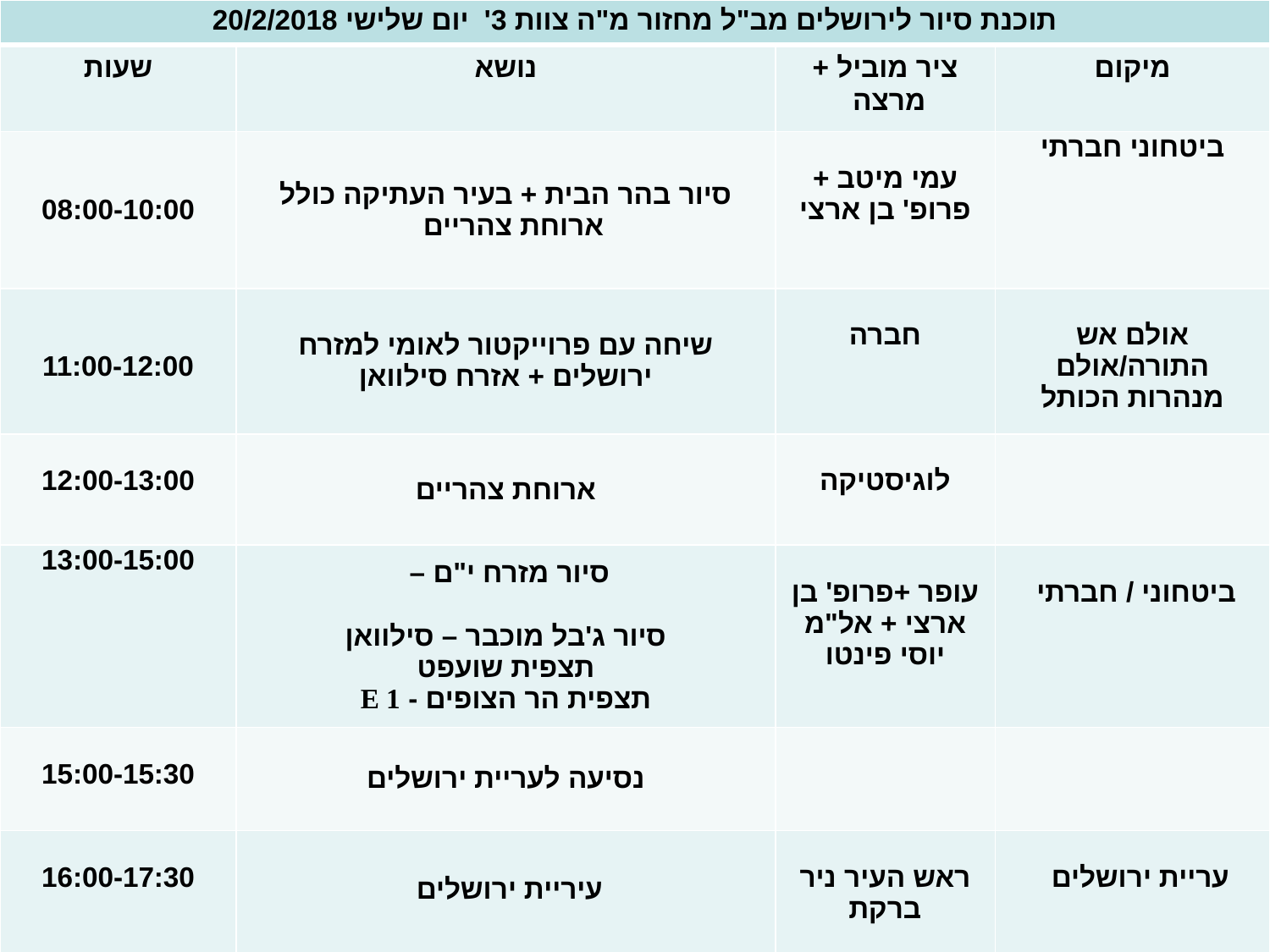

| תוכנת סיור לירושלים מב"ל מחזור מ"ה צוות 3' יום שלישי 20/2/2018 |  |  |  |
| --- | --- | --- | --- |
| שעות | נושא | ציר מוביל + מרצה | מיקום |
| 08:00-10:00 | סיור בהר הבית + בעיר העתיקה כולל ארוחת צהריים | עמי מיטב + פרופ' בן ארצי | ביטחוני חברתי |
| 11:00-12:00 | שיחה עם פרוייקטור לאומי למזרח ירושלים + אזרח סילוואן | חברה | אולם אש התורה/אולם מנהרות הכותל |
| 12:00-13:00 | ארוחת צהריים | לוגיסטיקה |  |
| 13:00-15:00 | סיור מזרח י"ם – סיור ג'בל מוכבר – סילוואן תצפית שועפט תצפית הר הצופים - E 1 | עופר +פרופ' בן ארצי + אל"מ יוסי פינטו | ביטחוני / חברתי |
| 15:00-15:30 | נסיעה לעריית ירושלים |  |  |
| 16:00-17:30 | עיריית ירושלים | ראש העיר ניר ברקת | עריית ירושלים |